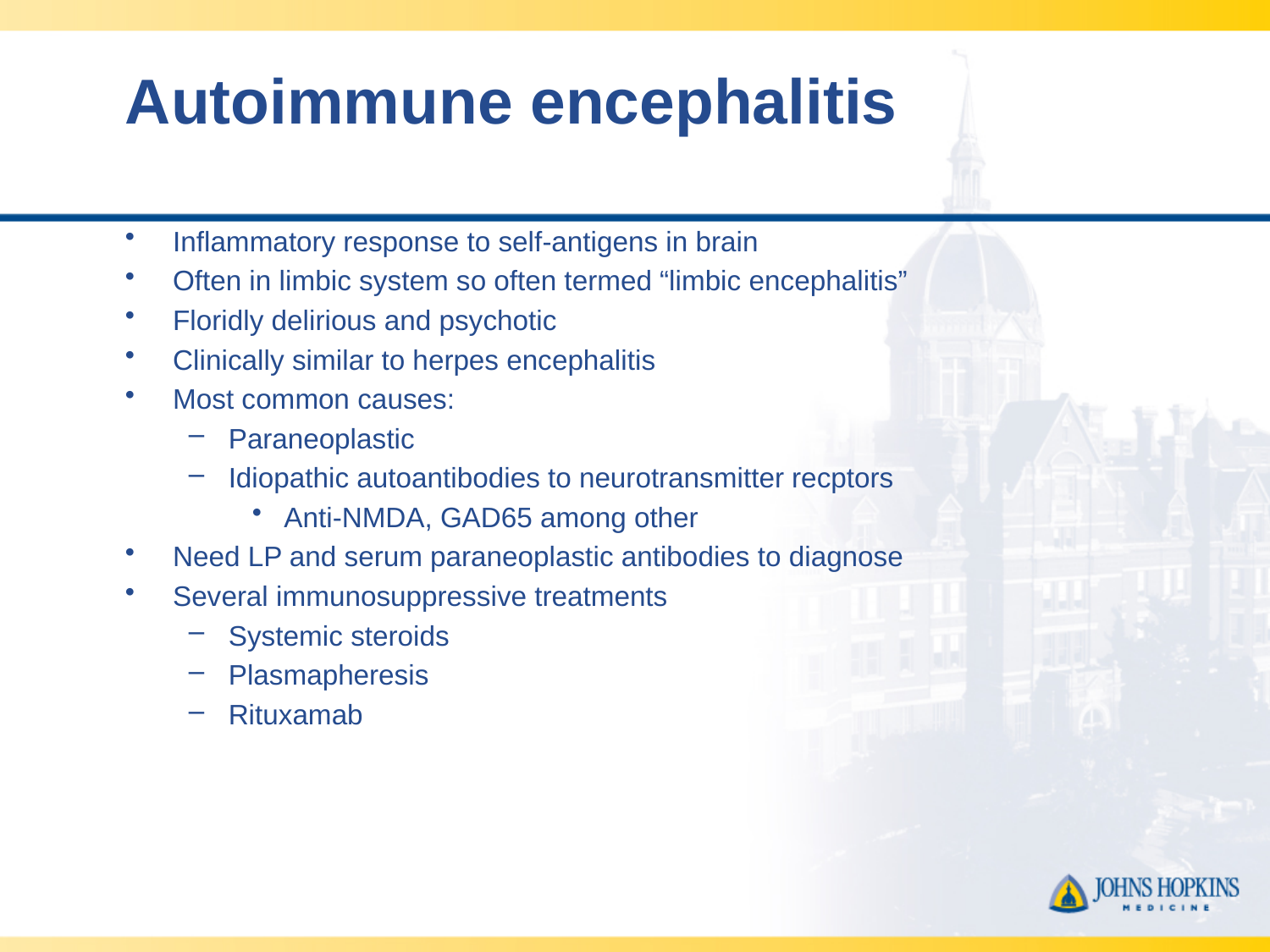

# Autoimmune encephalitis
Inflammatory response to self-antigens in brain
Often in limbic system so often termed “limbic encephalitis”
Floridly delirious and psychotic
Clinically similar to herpes encephalitis
Most common causes:
Paraneoplastic
Idiopathic autoantibodies to neurotransmitter recptors
Anti-NMDA, GAD65 among other
Need LP and serum paraneoplastic antibodies to diagnose
Several immunosuppressive treatments
Systemic steroids
Plasmapheresis
Rituxamab